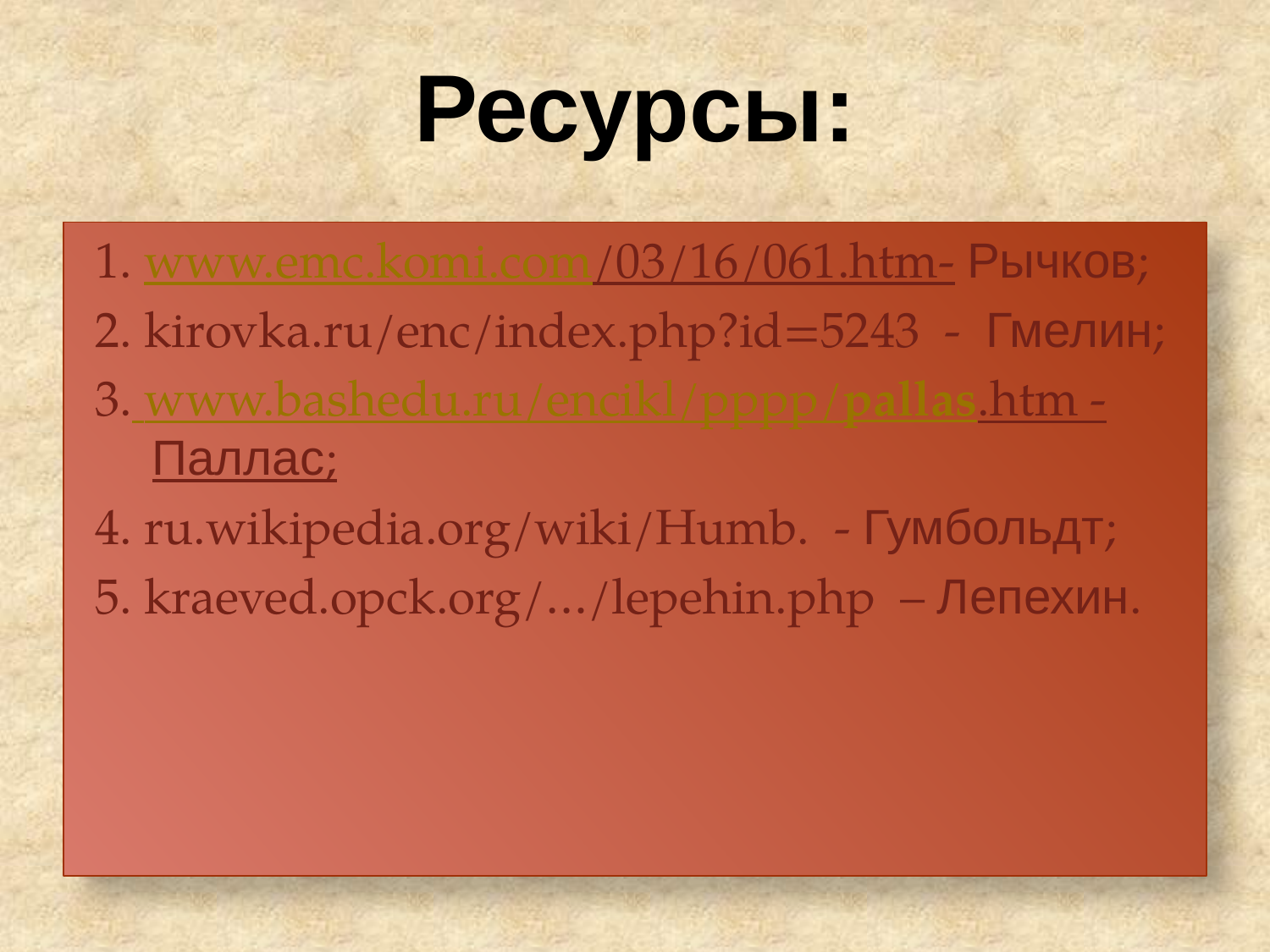

# Ресурсы:
1. www.emc.komi.com/03/16/061.htm- Рычков;
2. kirovka.ru/enc/index.php?id=5243  -  Гмелин;
3. www.bashedu.ru/encikl/pppp/pallas.htm - Паллас;
4. ru.wikipedia.org/wiki/Humb.  - Гумбольдт;
5. kraeved.opck.org/…/lepehin.php  – Лепехин.